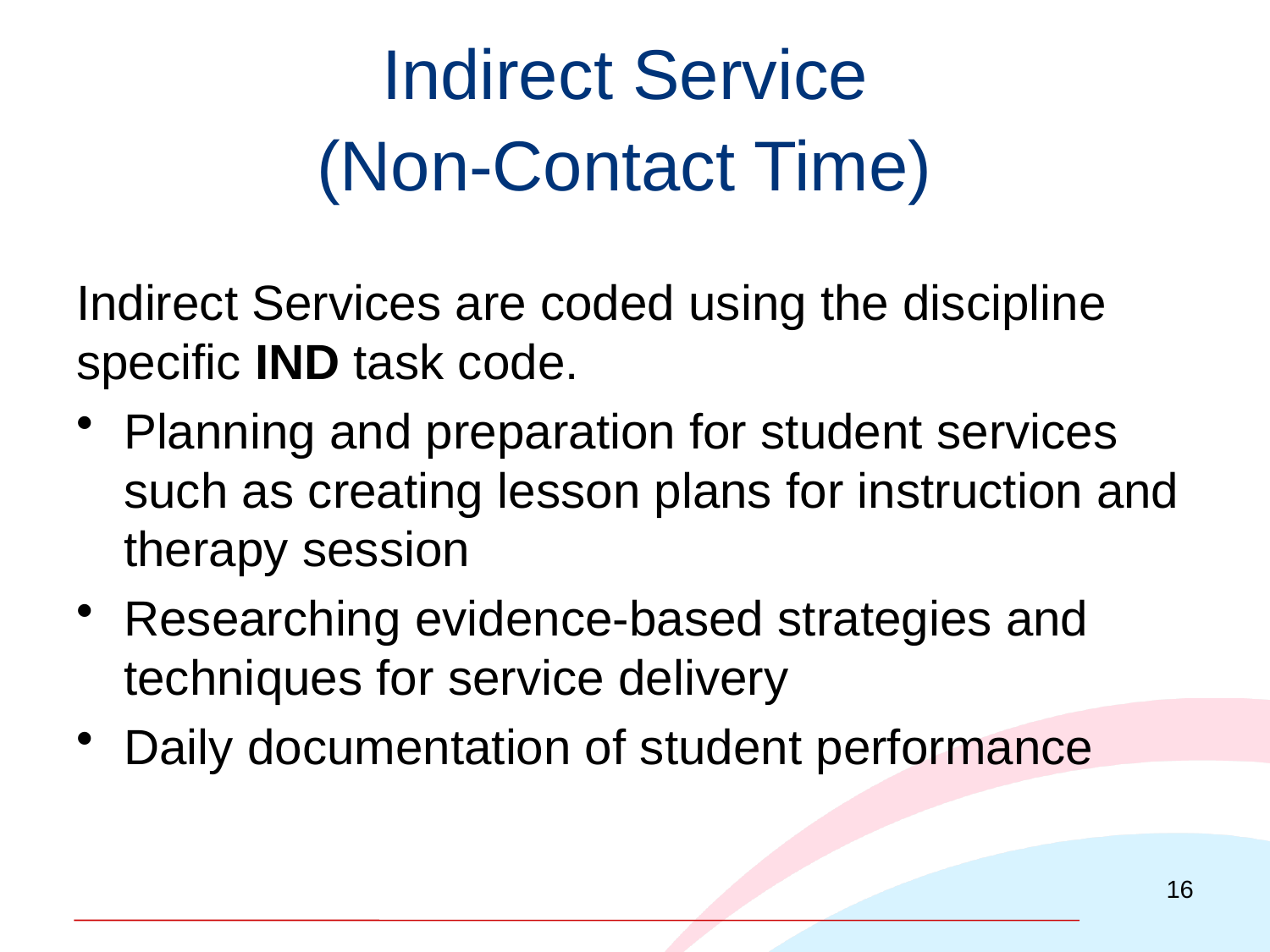

# Indirect Service (Non-Contact Time)
Indirect Services are coded using the discipline specific IND task code.
Planning and preparation for student services such as creating lesson plans for instruction and therapy session
Researching evidence-based strategies and techniques for service delivery
Daily documentation of student performance

16